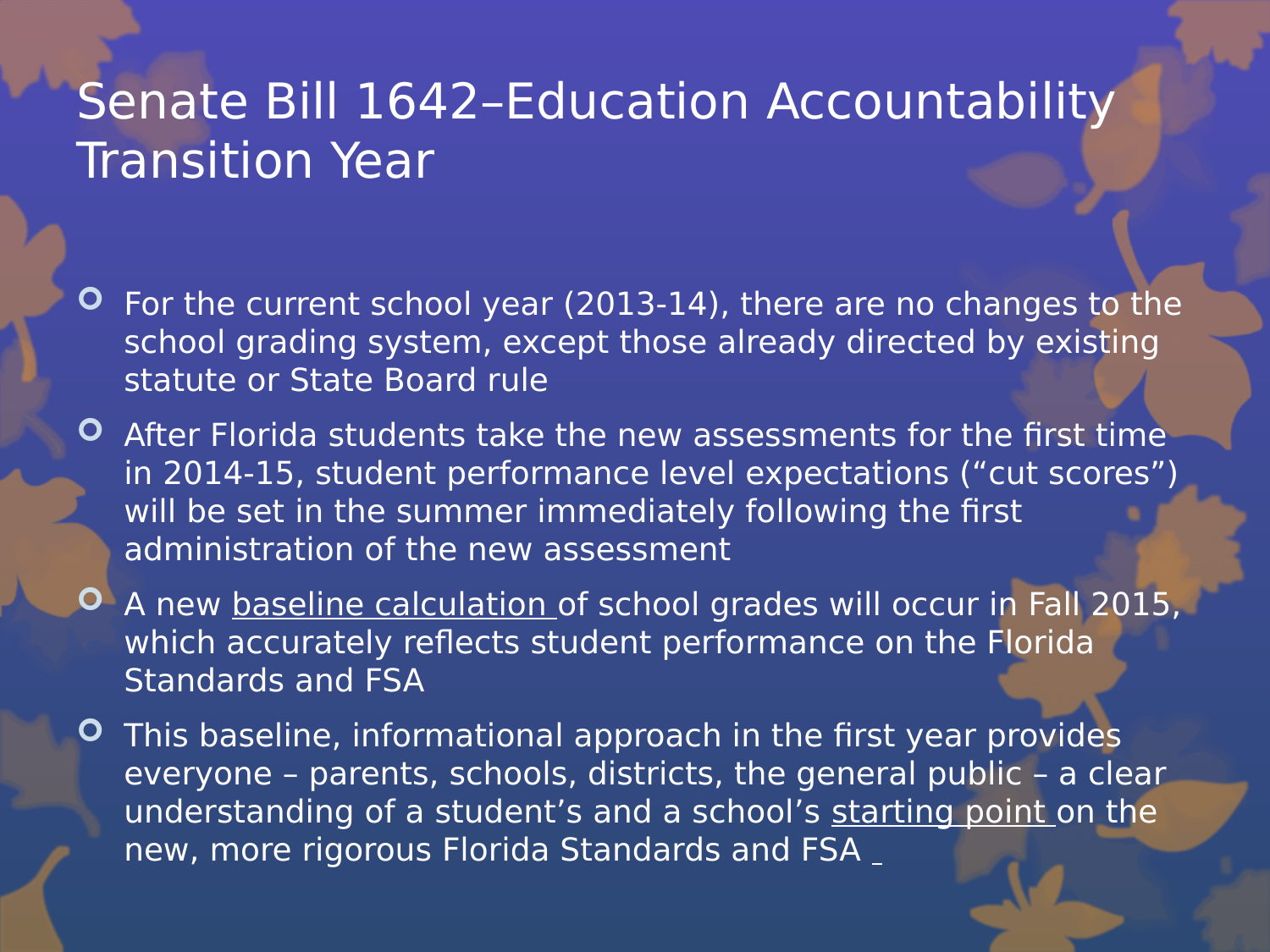

# Senate Bill 1642–Education Accountability Transition Year

For the current school year (2013-14), there are no changes to the school grading system, except those already directed by existing statute or State Board rule
After Florida students take the new assessments for the first time in 2014-15, student performance level expectations (“cut scores”) will be set in the summer immediately following the first administration of the new assessment
A new baseline calculation of school grades will occur in Fall 2015, which accurately reflects student performance on the Florida Standards and FSA
This baseline, informational approach in the first year provides everyone – parents, schools, districts, the general public – a clear understanding of a student’s and a school’s starting point on the new, more rigorous Florida Standards and FSA